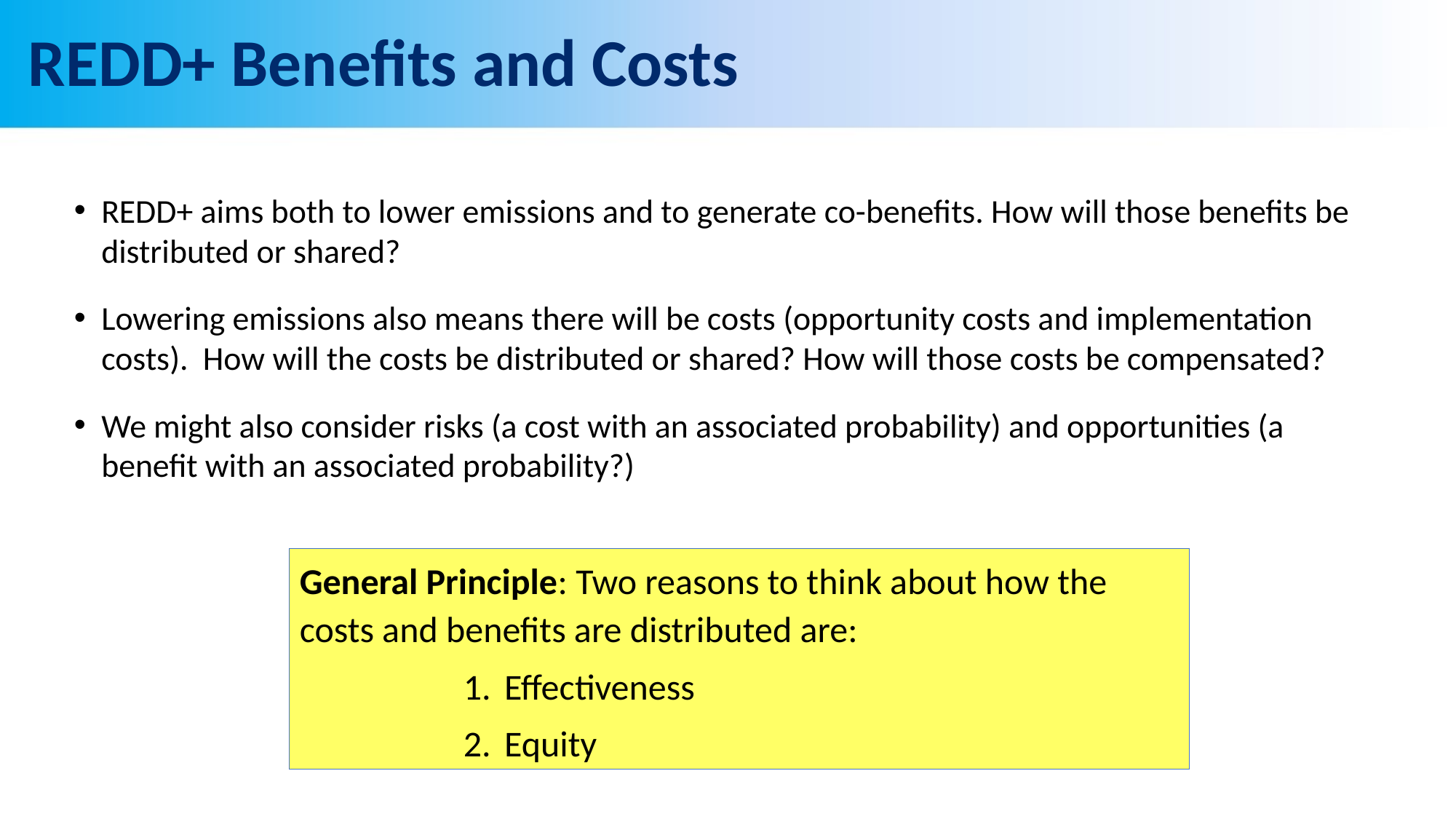

# REDD+ Benefits and Costs
REDD+ aims both to lower emissions and to generate co-benefits. How will those benefits be distributed or shared?
Lowering emissions also means there will be costs (opportunity costs and implementation costs).  How will the costs be distributed or shared? How will those costs be compensated?
We might also consider risks (a cost with an associated probability) and opportunities (a benefit with an associated probability?)
General Principle: Two reasons to think about how the costs and benefits are distributed are:
Effectiveness
Equity